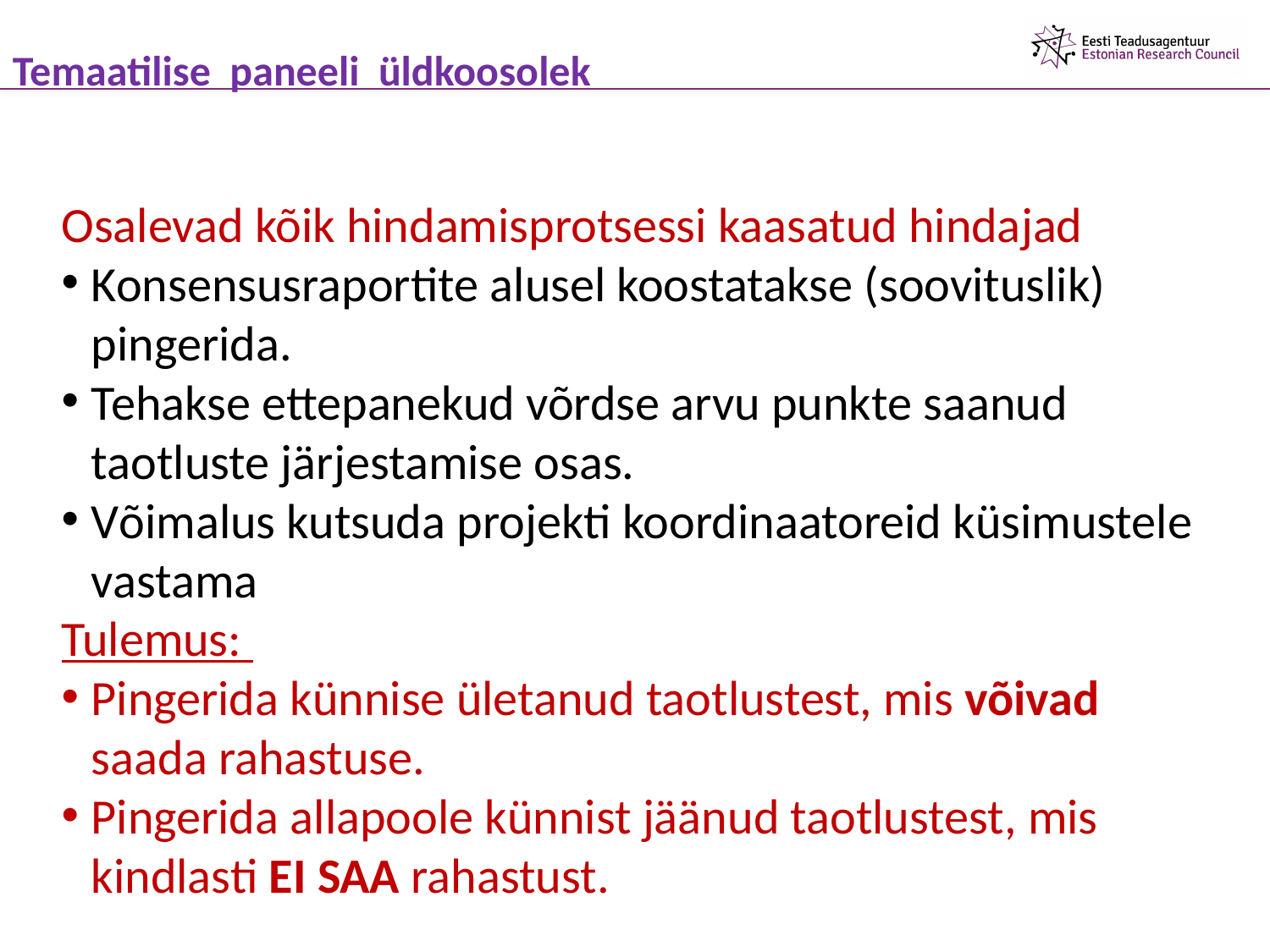

Temaatilise  paneeli  üldkoosolek

Osalevad kõik hindamisprotsessi kaasatud hindajad
Konsensusraportite alusel koostatakse (soovituslik) pingerida.
Tehakse ettepanekud võrdse arvu punkte saanud taotluste järjestamise osas.
Võimalus kutsuda projekti koordinaatoreid küsimustele vastama
Tulemus:
Pingerida künnise ületanud taotlustest, mis võivad saada rahastuse.
Pingerida allapoole künnist jäänud taotlustest, mis kindlasti EI SAA rahastust.